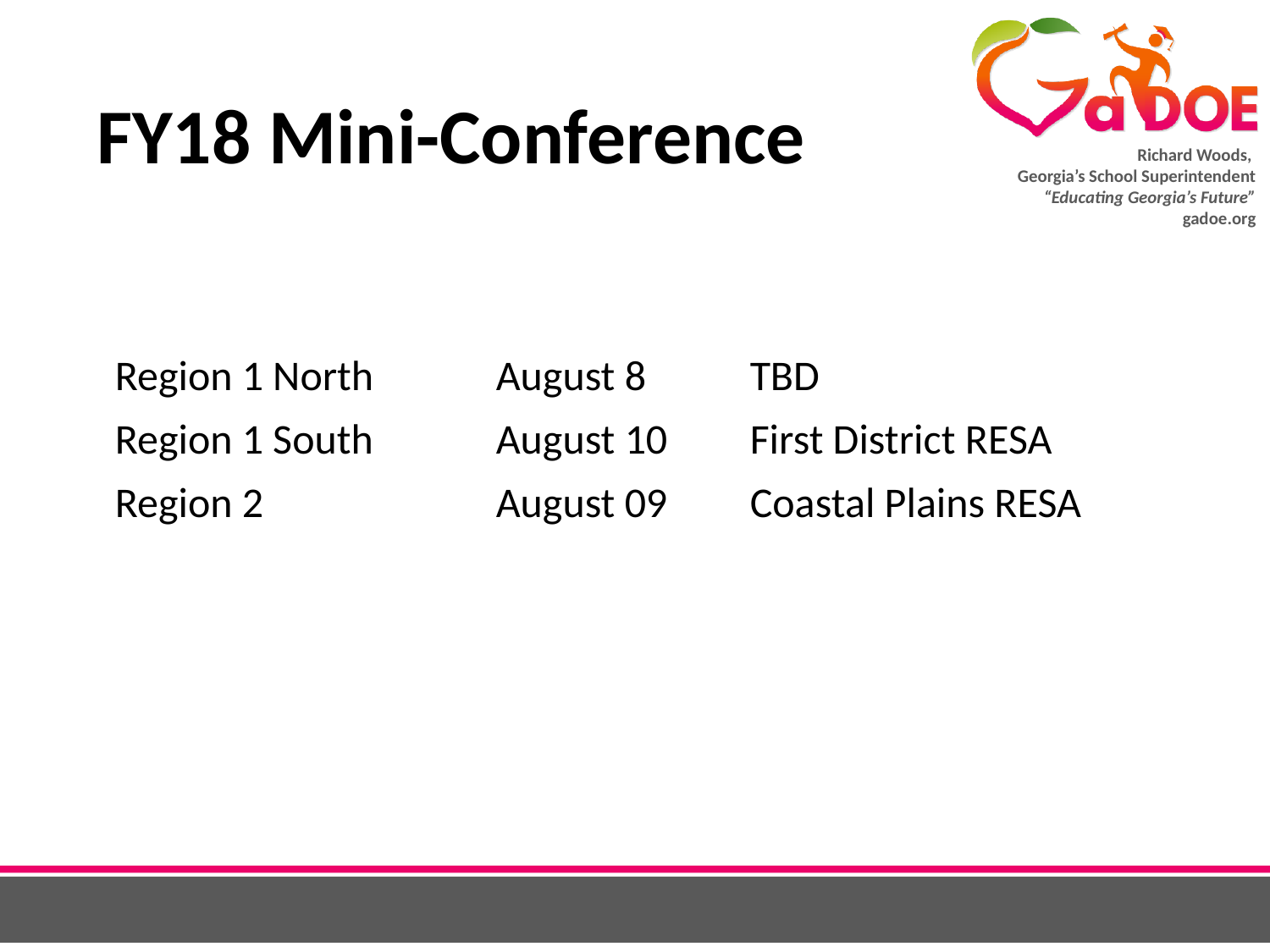

# FY18 Mini-Conference
Region 1 North	August 8	TBD
Region 1 South	August 10	First District RESA
Region 2		August 09	Coastal Plains RESA